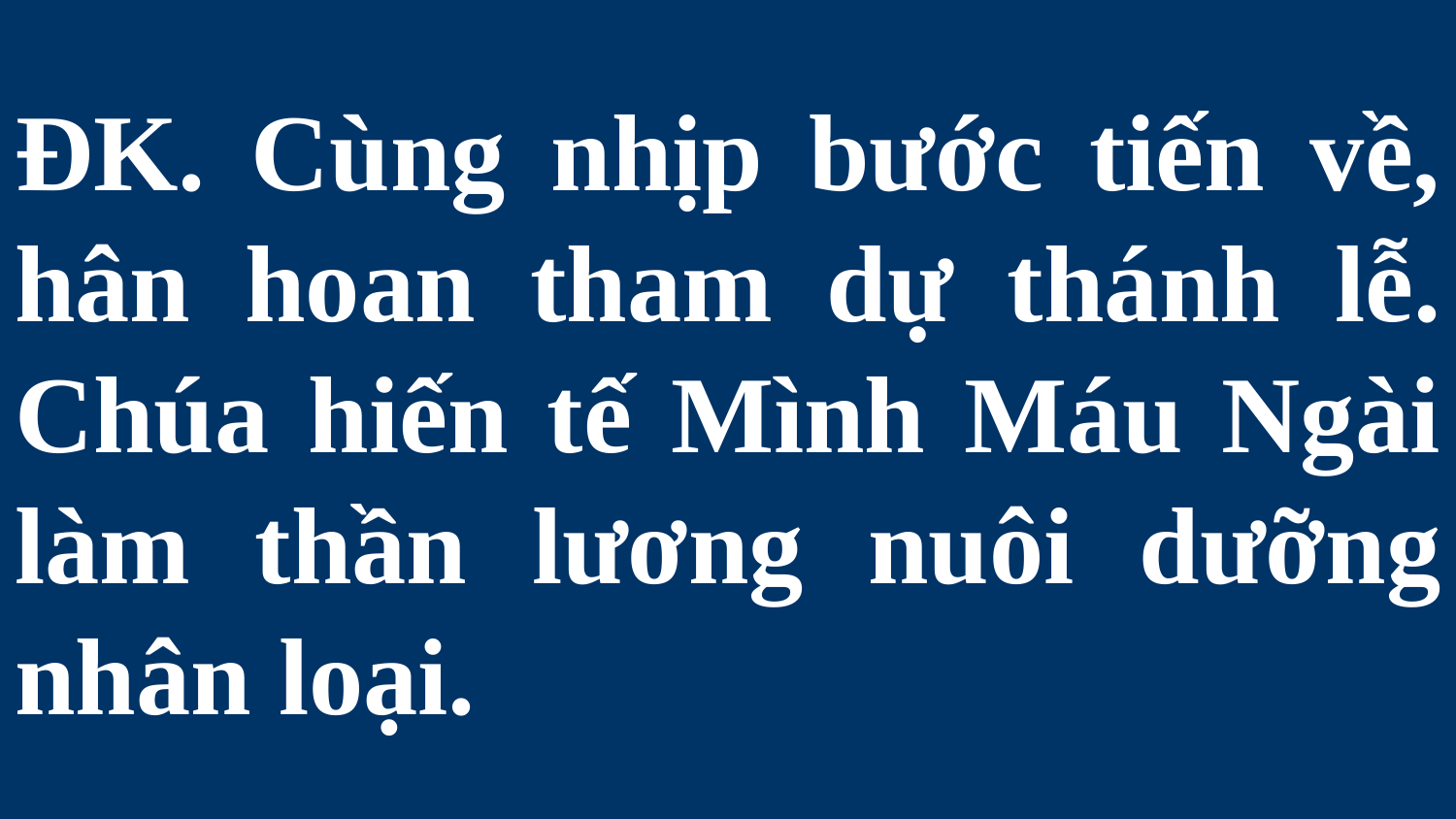

# ĐK. Cùng nhịp bước tiến về, hân hoan tham dự thánh lễ. Chúa hiến tế Mình Máu Ngài làm thần lương nuôi dưỡng nhân loại.